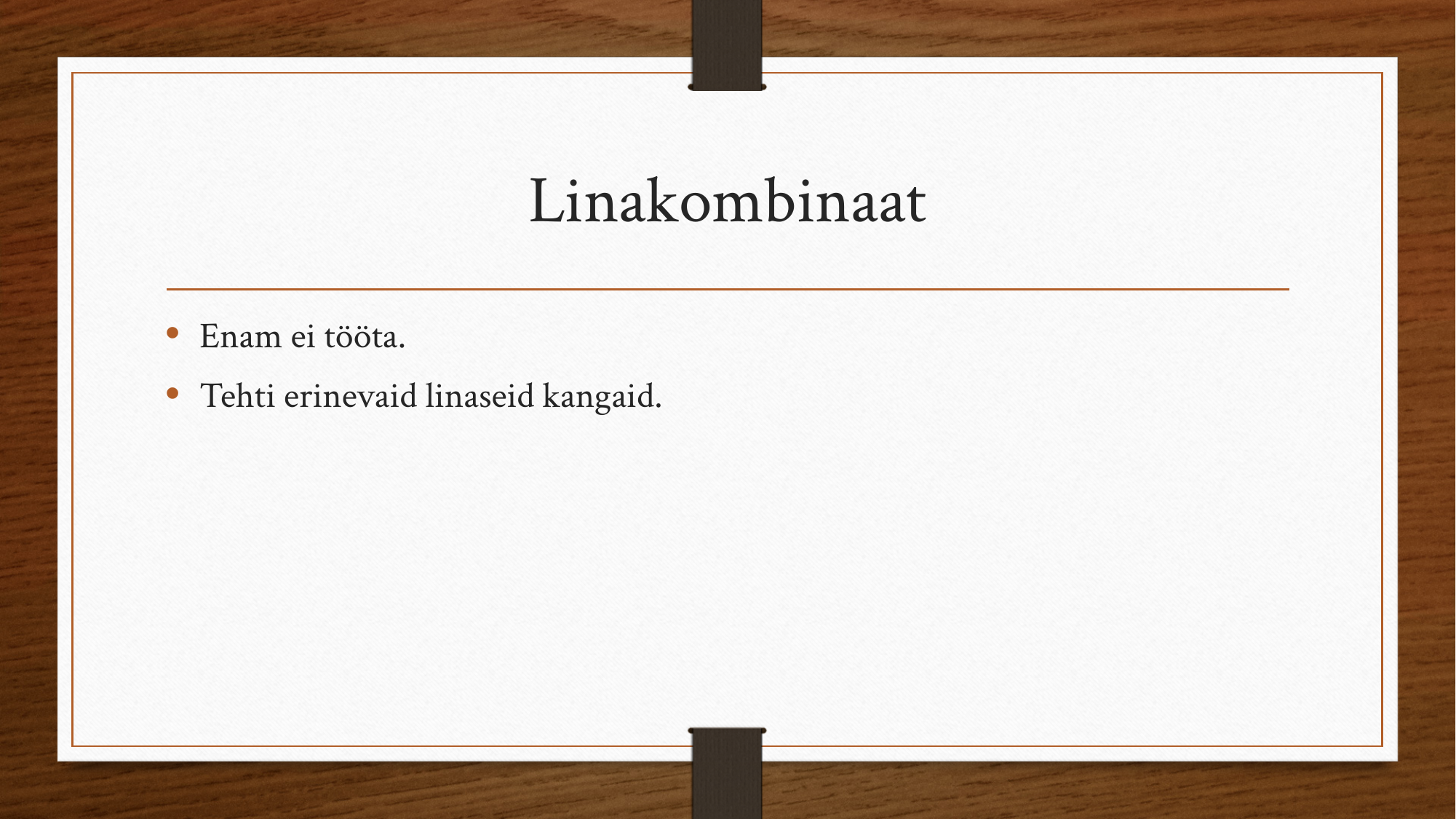

# Linakombinaat
Enam ei tööta.
Tehti erinevaid linaseid kangaid.